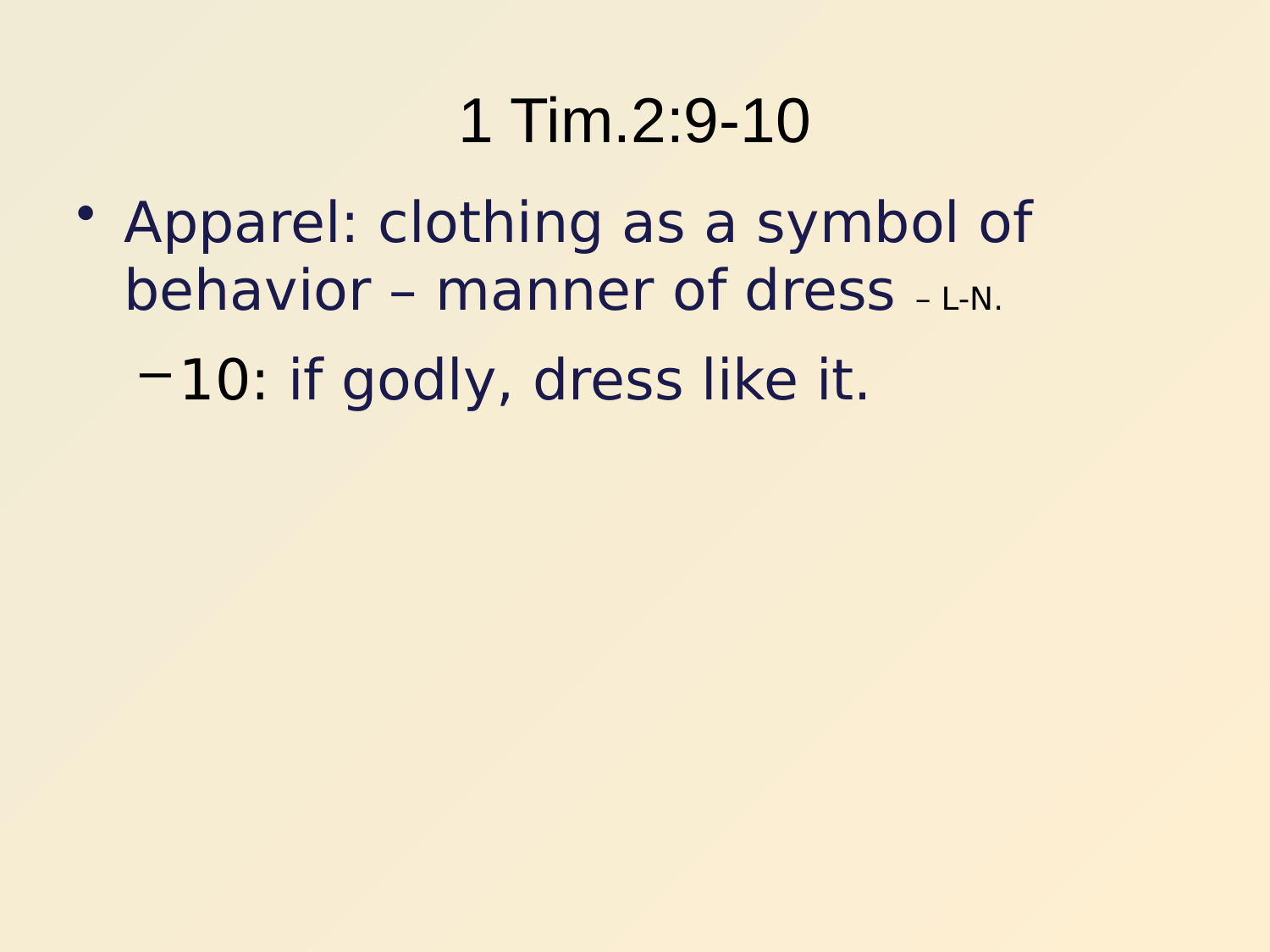

# 1 Tim.2:9-10
Apparel: clothing as a symbol of behavior – manner of dress – L-N.
10: if godly, dress like it.